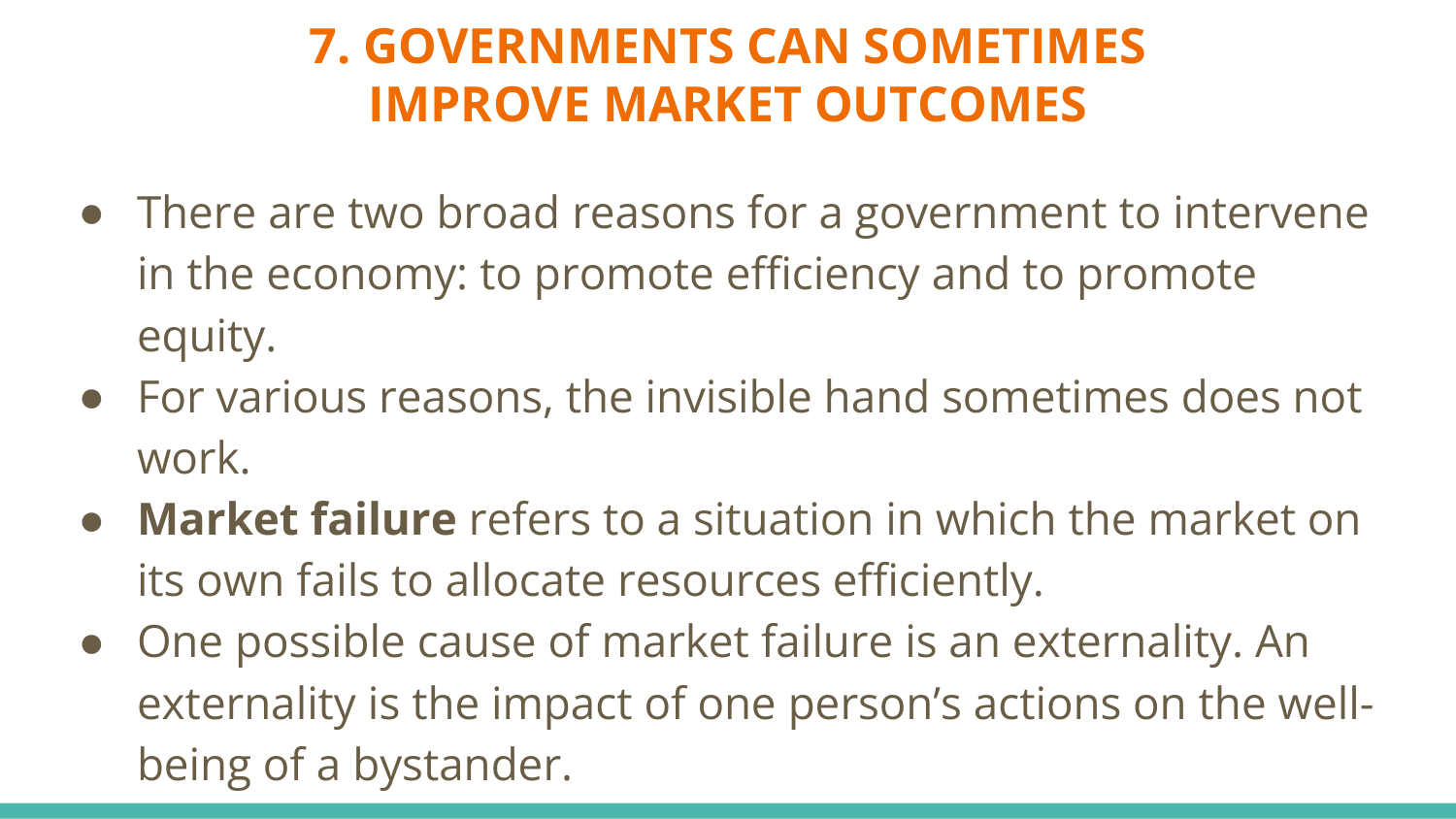

# 7. GOVERNMENTS CAN SOMETIMES
IMPROVE MARKET OUTCOMES
There are two broad reasons for a government to intervene in the economy: to promote efficiency and to promote equity.
For various reasons, the invisible hand sometimes does not work.
Market failure refers to a situation in which the market on its own fails to allocate resources efficiently.
One possible cause of market failure is an externality. An externality is the impact of one person’s actions on the well-being of a bystander.